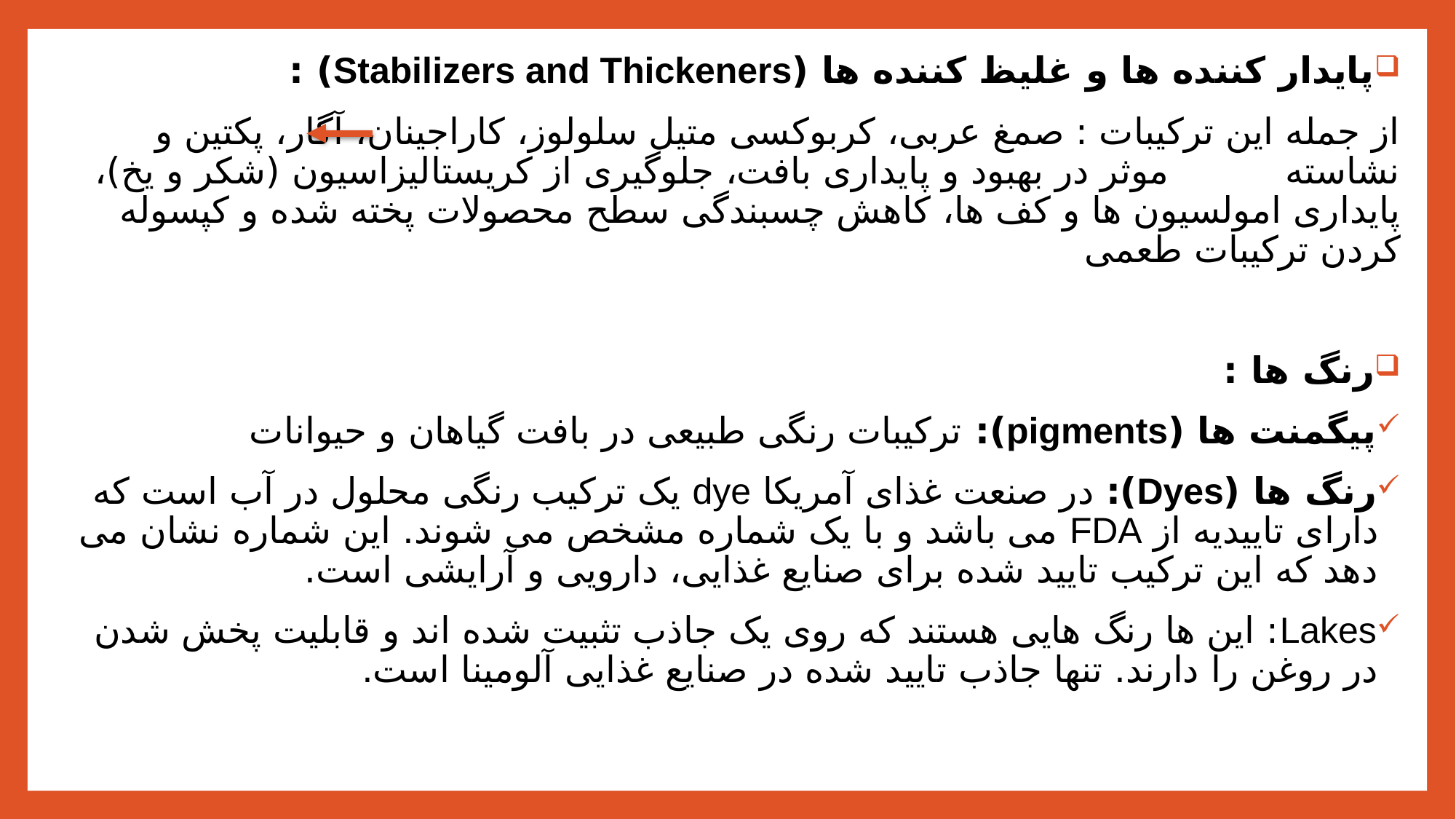

پایدار کننده ها و غلیظ کننده ها (Stabilizers and Thickeners) :
از جمله این ترکیبات : صمغ عربی، کربوکسی متیل سلولوز، کاراجینان، آگار، پکتین و نشاسته          موثر در بهبود و پایداری بافت، جلوگیری از کریستالیزاسیون (شکر و یخ)، پایداری امولسیون ها و کف ها، کاهش چسبندگی سطح محصولات پخته شده و کپسوله کردن ترکیبات طعمی

رنگ ها :
پیگمنت ها (pigments): ترکیبات رنگی طبیعی در بافت گیاهان و حیوانات
رنگ ها (Dyes): در صنعت غذای آمریکا dye یک ترکیب رنگی محلول در آب است که دارای تاییدیه از FDA می باشد و با یک شماره مشخص می شوند. این شماره نشان می دهد که این ترکیب تایید شده برای صنایع غذایی، دارویی و آرایشی است.
Lakes: این ها رنگ هایی هستند که روی یک جاذب تثبیت شده اند و قابلیت پخش شدن در روغن را دارند. تنها جاذب تایید شده در صنایع غذایی آلومینا است.